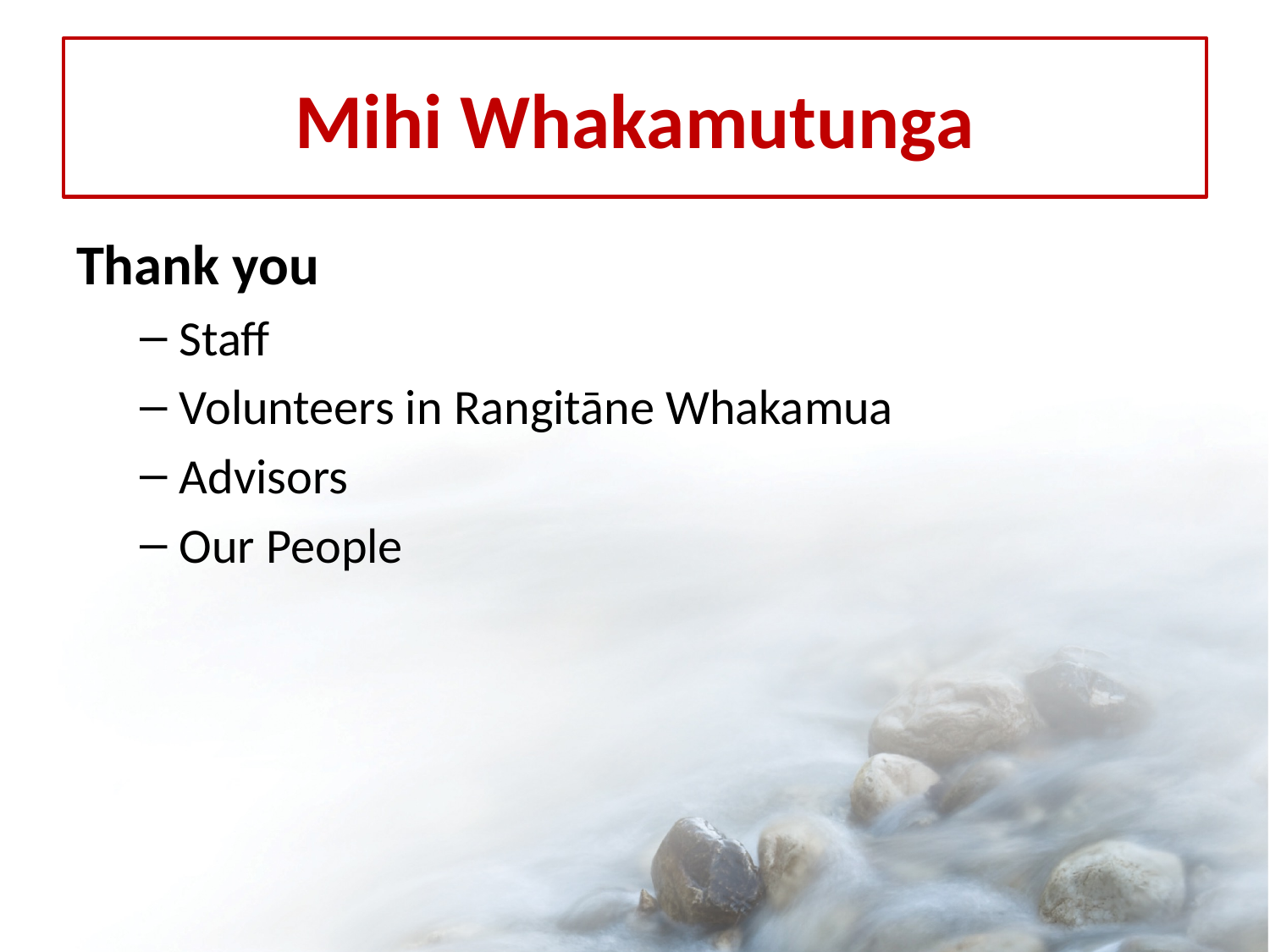

# Mihi Whakamutunga
Thank you
Staff
Volunteers in Rangitāne Whakamua
Advisors
Our People